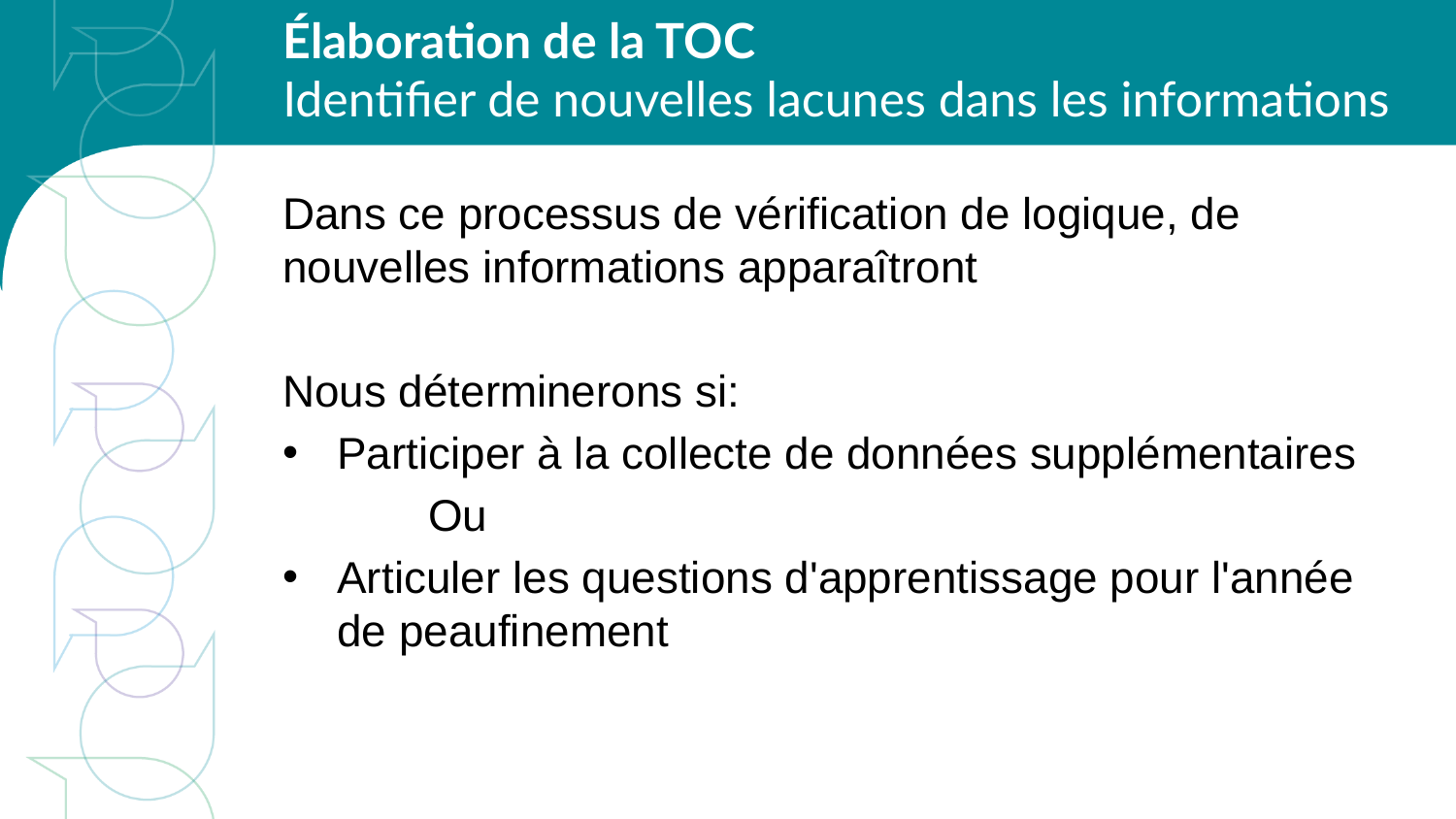

# Élaboration de la TOC Identifier de nouvelles lacunes dans les informations
Dans ce processus de vérification de logique, de nouvelles informations apparaîtront

Nous déterminerons si:
Participer à la collecte de données supplémentaires
	Ou
Articuler les questions d'apprentissage pour l'année de peaufinement